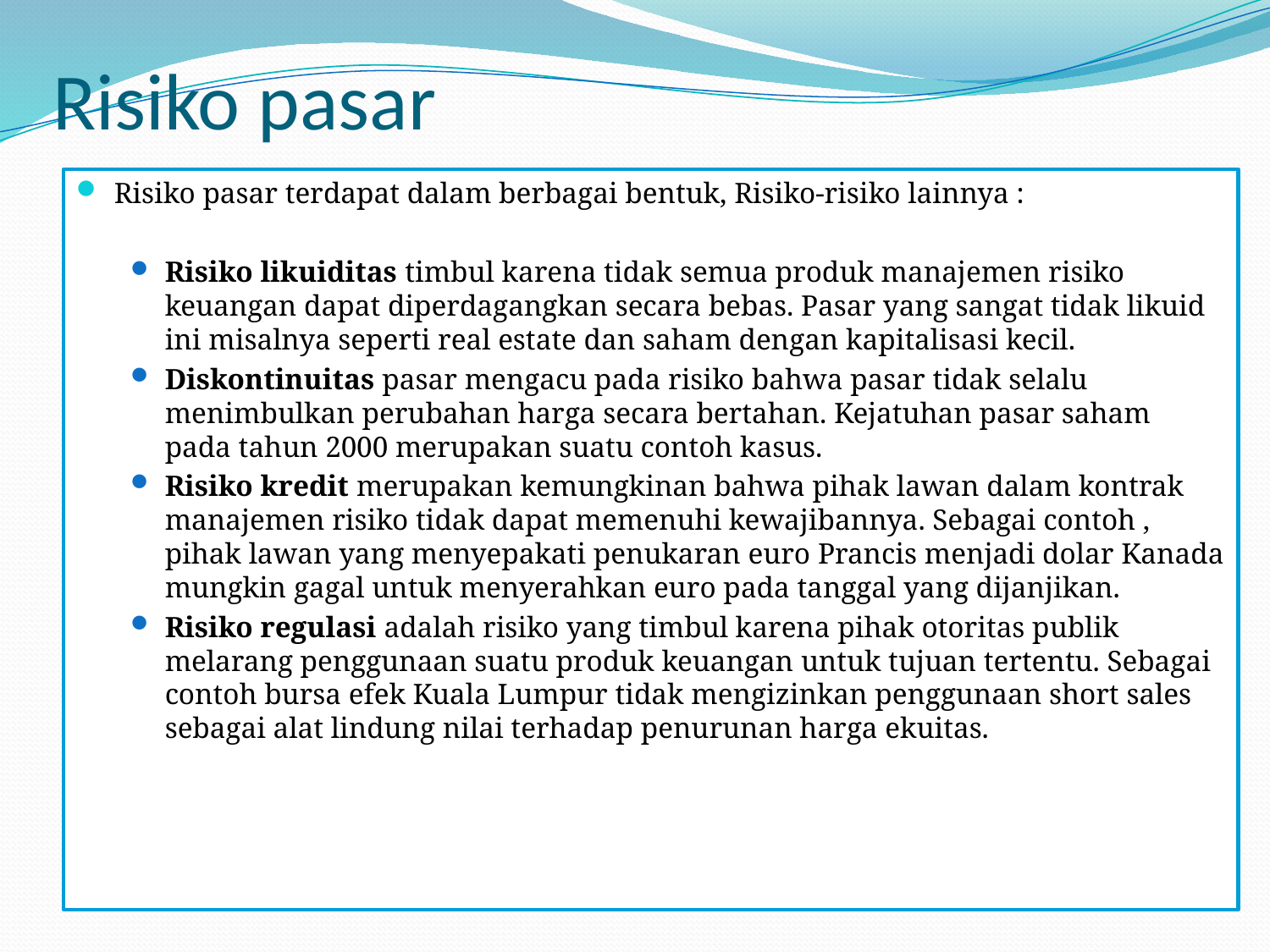

# Risiko pasar
Risiko pasar terdapat dalam berbagai bentuk, Risiko-risiko lainnya :

Risiko likuiditas timbul karena tidak semua produk manajemen risiko keuangan dapat diperdagangkan secara bebas. Pasar yang sangat tidak likuid ini misalnya seperti real estate dan saham dengan kapitalisasi kecil.
Diskontinuitas pasar mengacu pada risiko bahwa pasar tidak selalu menimbulkan perubahan harga secara bertahan. Kejatuhan pasar saham pada tahun 2000 merupakan suatu contoh kasus.
Risiko kredit merupakan kemungkinan bahwa pihak lawan dalam kontrak manajemen risiko tidak dapat memenuhi kewajibannya. Sebagai contoh , pihak lawan yang menyepakati penukaran euro Prancis menjadi dolar Kanada mungkin gagal untuk menyerahkan euro pada tanggal yang dijanjikan.
Risiko regulasi adalah risiko yang timbul karena pihak otoritas publik melarang penggunaan suatu produk keuangan untuk tujuan tertentu. Sebagai contoh bursa efek Kuala Lumpur tidak mengizinkan penggunaan short sales sebagai alat lindung nilai terhadap penurunan harga ekuitas.